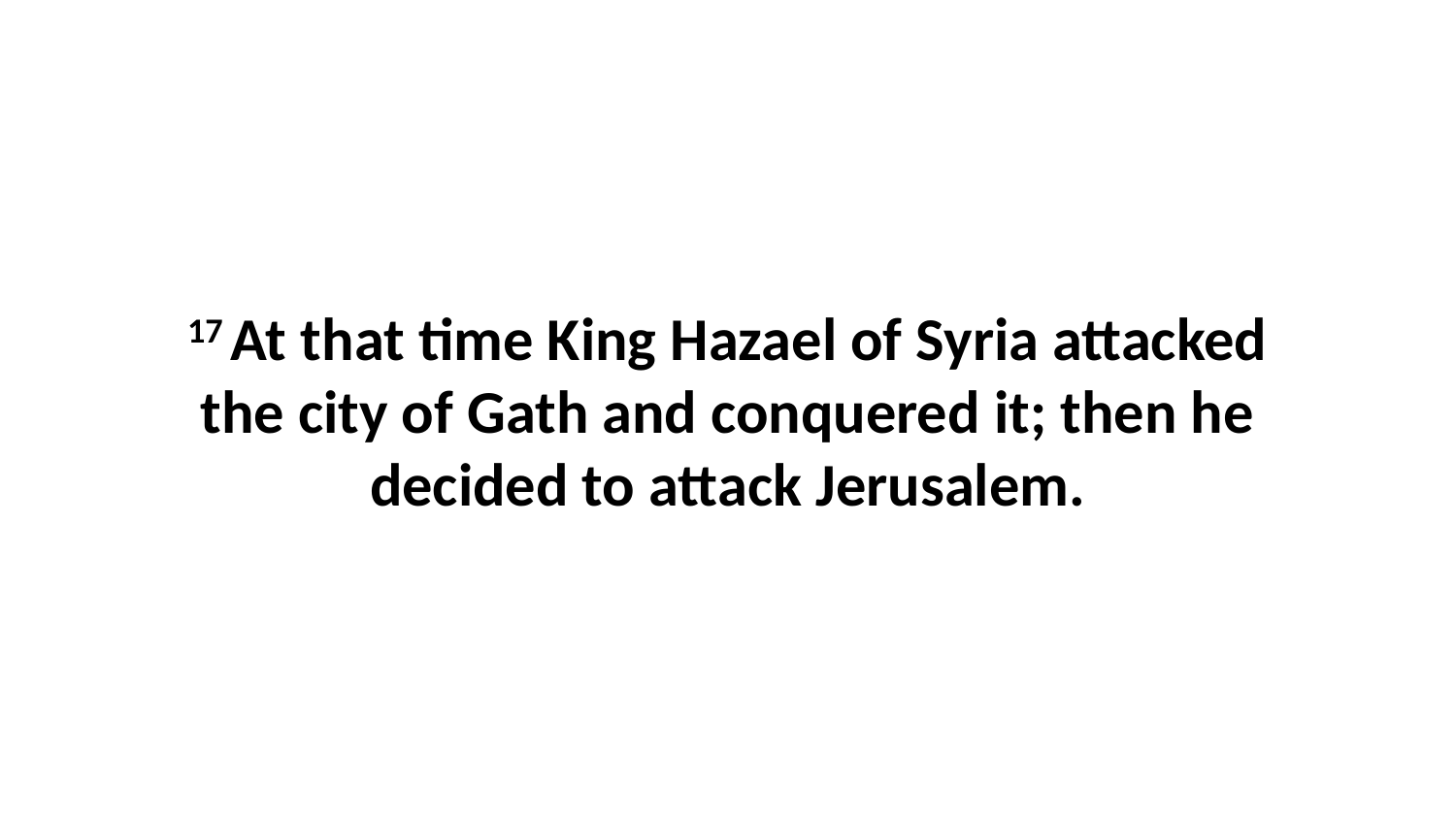

17 At that time King Hazael of Syria attacked the city of Gath and conquered it; then he decided to attack Jerusalem.